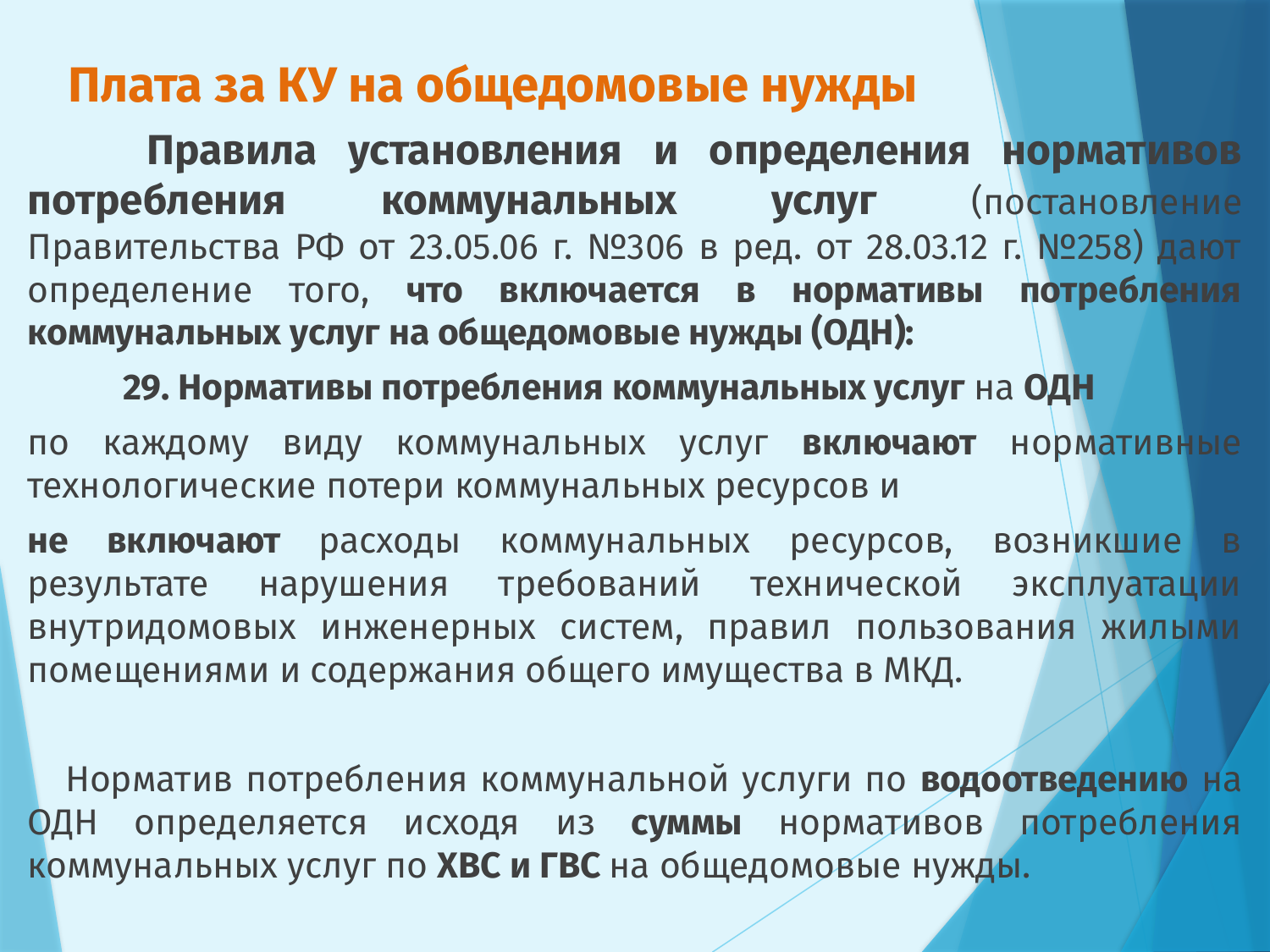

# Плата за КУ на общедомовые нужды
    Правила установления и определения нормативов потребления коммунальных услуг (постановление Правительства РФ от 23.05.06 г. №306 в ред. от 28.03.12 г. №258) дают определение того, что включается в нормативы потребления коммунальных услуг на общедомовые нужды (ОДН):
          29. Нормативы потребления коммунальных услуг на ОДН
по каждому виду коммунальных услуг включают нормативные технологические потери коммунальных ресурсов и
не включают расходы коммунальных ресурсов, возникшие в результате нарушения требований технической эксплуатации внутридомовых инженерных систем, правил пользования жилыми помещениями и содержания общего имущества в МКД.

   Норматив потребления коммунальной услуги по водоотведению на ОДН определяется исходя из суммы нормативов потребления коммунальных услуг по ХВС и ГВС на общедомовые нужды.